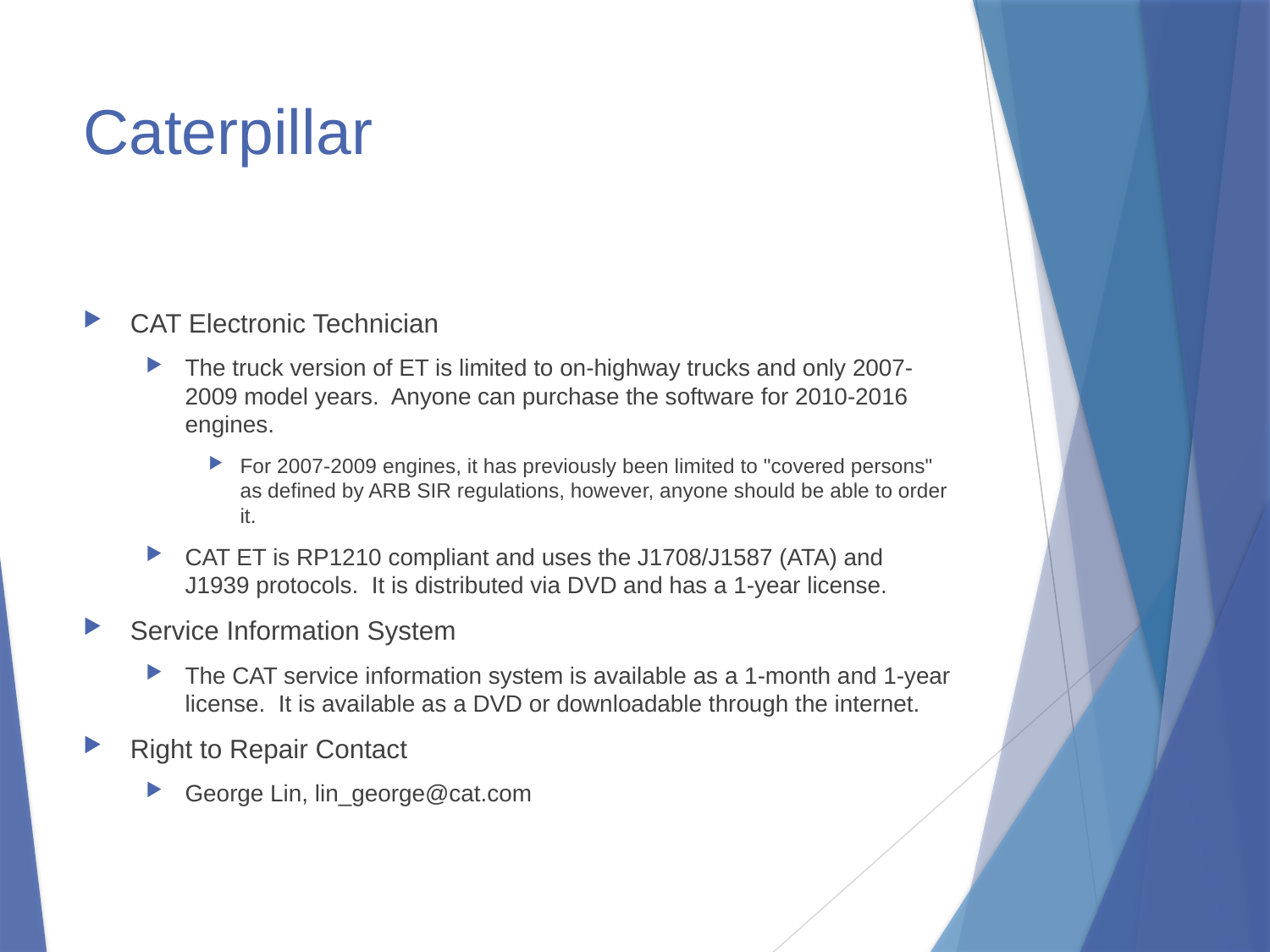

# Caterpillar
CAT Electronic Technician
The truck version of ET is limited to on-highway trucks and only 2007-2009 model years.  Anyone can purchase the software for 2010-2016 engines.
For 2007-2009 engines, it has previously been limited to "covered persons" as defined by ARB SIR regulations, however, anyone should be able to order it.
CAT ET is RP1210 compliant and uses the J1708/J1587 (ATA) and J1939 protocols.  It is distributed via DVD and has a 1-year license.
Service Information System
The CAT service information system is available as a 1-month and 1-year license.  It is available as a DVD or downloadable through the internet.
Right to Repair Contact
George Lin, lin_george@cat.com